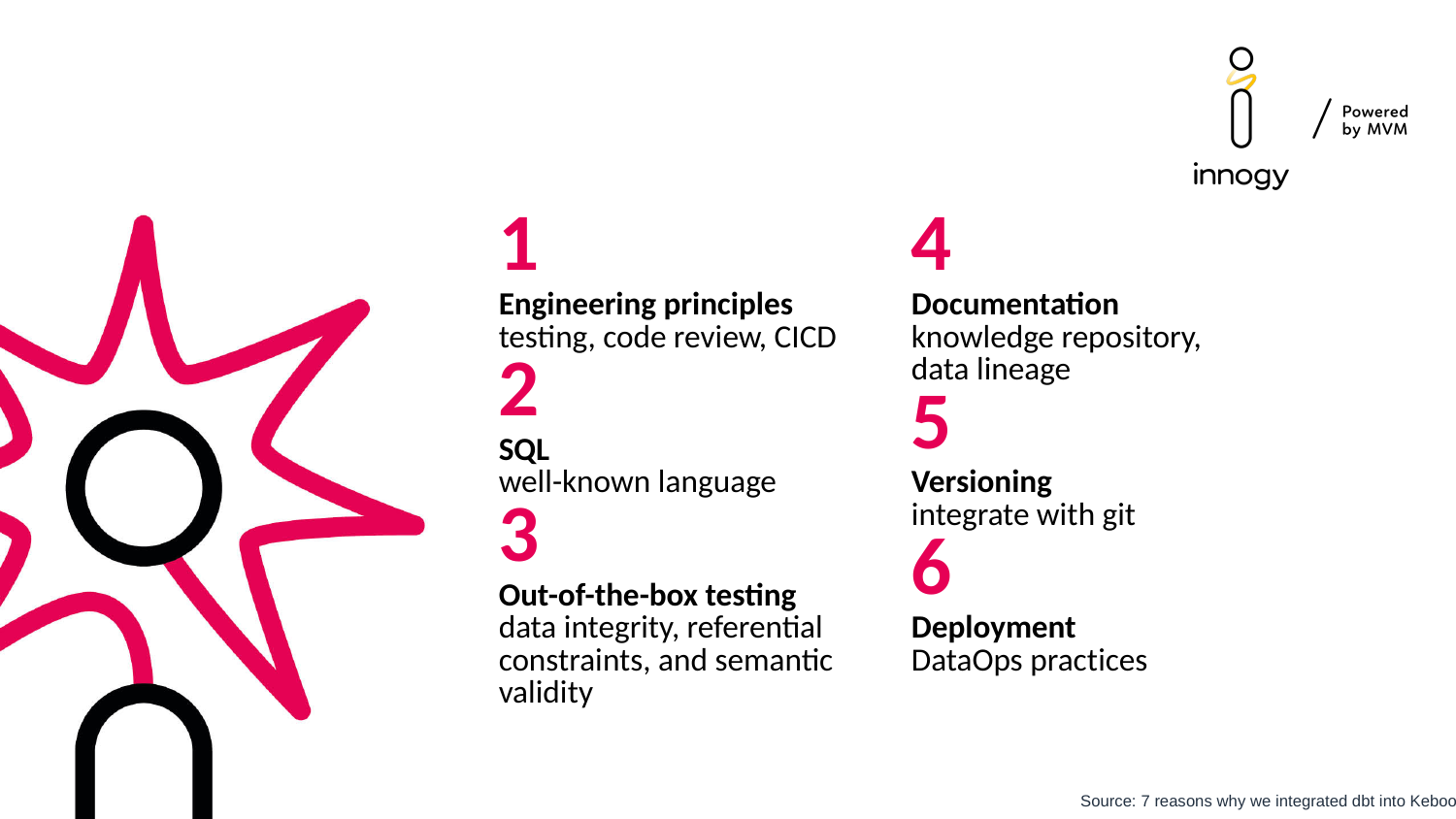

| 1 |
| --- |
| Engineering principles testing, code review, CICD |
| 2 |
| SQL well-known language |
| 3 |
| Out-of-the-box testing data integrity, referential constraints, and semantic validity |
| 4 |
| --- |
| Documentation knowledge repository, data lineage |
| 5 |
| Versioning integrate with git |
| 6 |
| Deployment DataOps practices |
Source: 7 reasons why we integrated dbt into Keboola